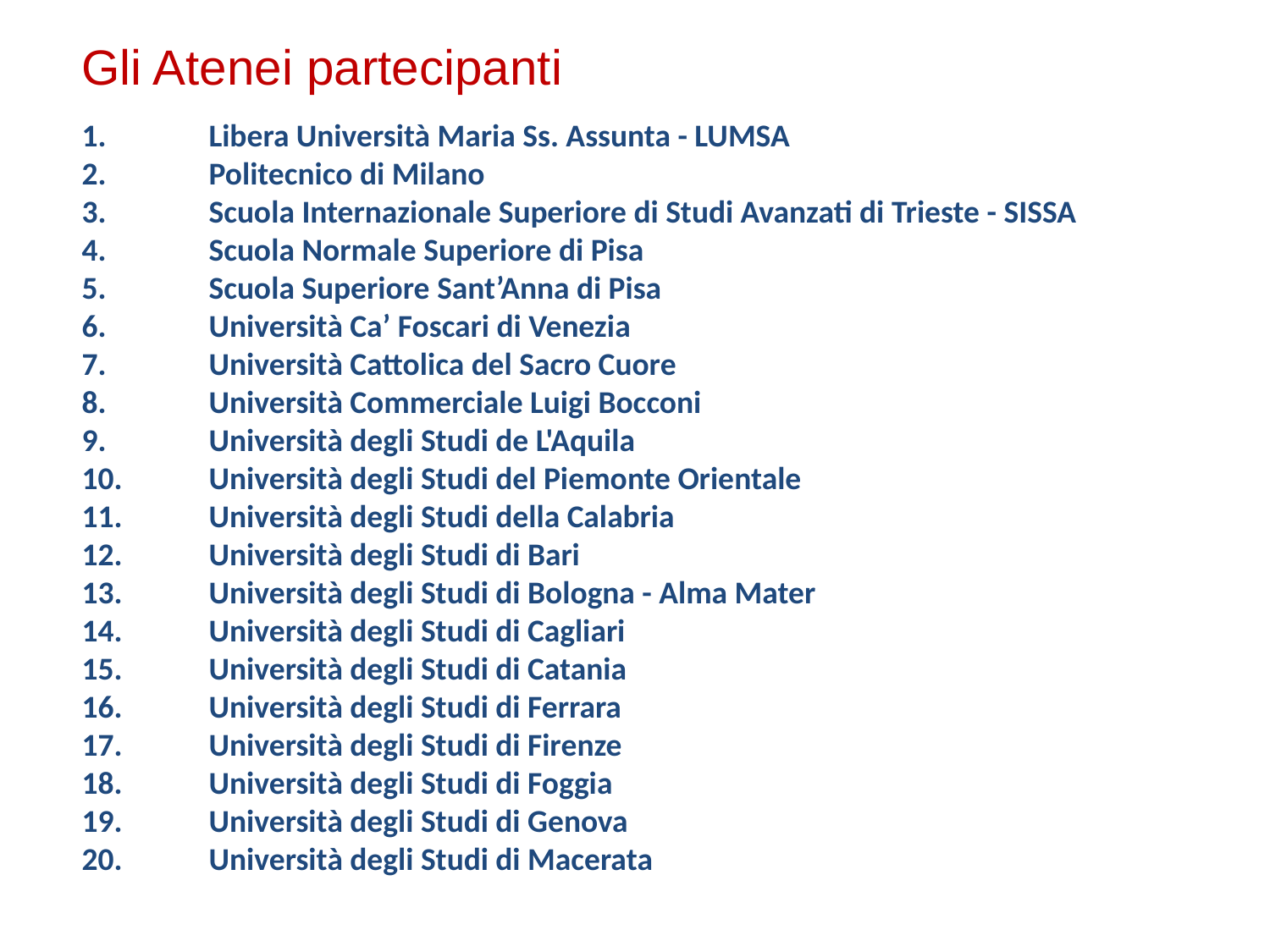

Gli Atenei partecipanti
1.	Libera Università Maria Ss. Assunta - LUMSA
2.	Politecnico di Milano
3.	Scuola Internazionale Superiore di Studi Avanzati di Trieste - SISSA
4.	Scuola Normale Superiore di Pisa
5.	Scuola Superiore Sant’Anna di Pisa
6.	Università Ca’ Foscari di Venezia
7.	Università Cattolica del Sacro Cuore
8.	Università Commerciale Luigi Bocconi
9.	Università degli Studi de L'Aquila
10.	Università degli Studi del Piemonte Orientale
11.	Università degli Studi della Calabria
12.	Università degli Studi di Bari
13.	Università degli Studi di Bologna - Alma Mater
14.	Università degli Studi di Cagliari
15.	Università degli Studi di Catania
16.	Università degli Studi di Ferrara
17.	Università degli Studi di Firenze
18.	Università degli Studi di Foggia
19.	Università degli Studi di Genova
20.	Università degli Studi di Macerata